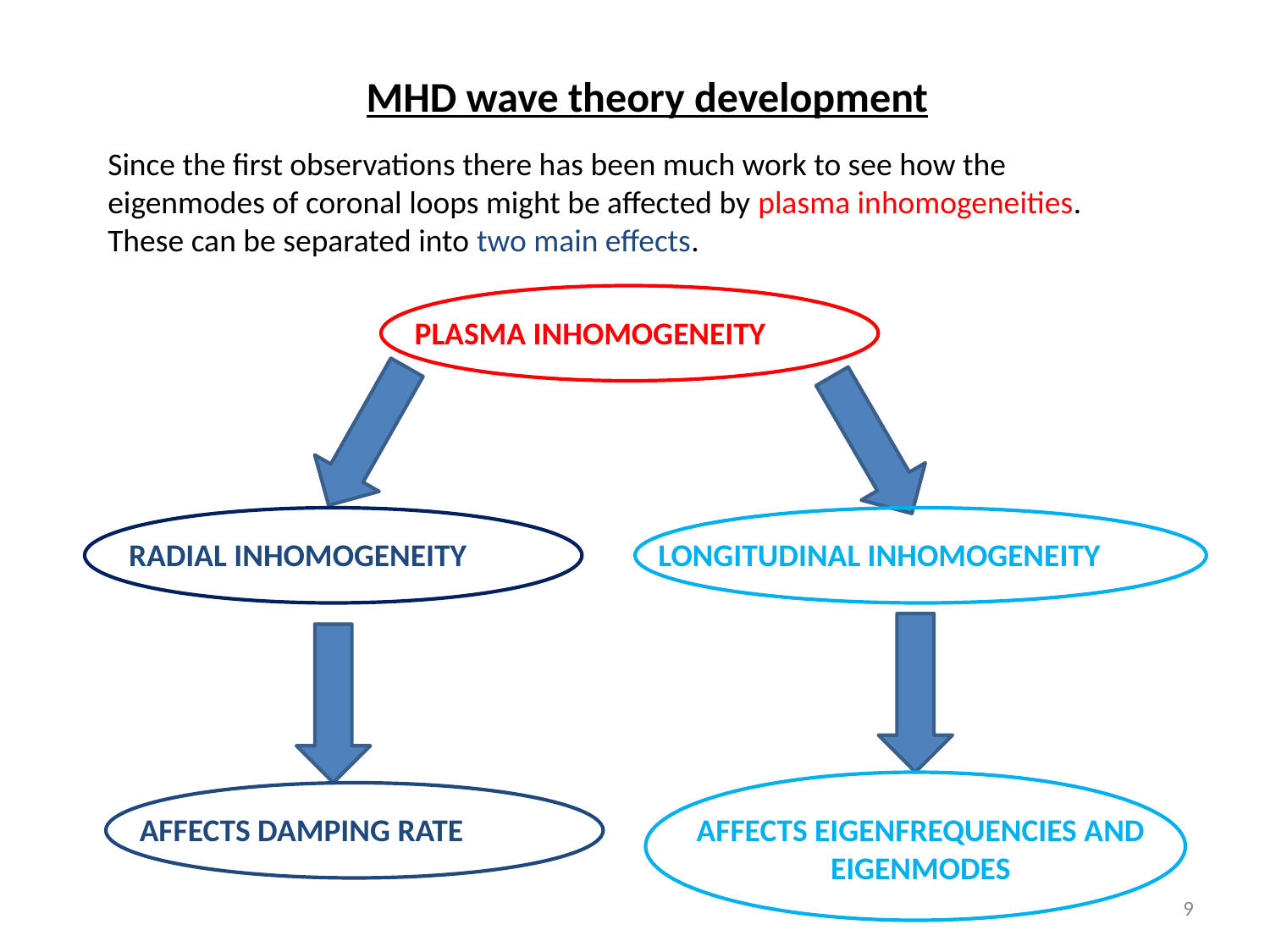

MHD wave theory development
Since the first observations there has been much work to see how the eigenmodes of coronal loops might be affected by plasma inhomogeneities. These can be separated into two main effects.

PLASMA INHOMOGENEITY

RADIAL INHOMOGENEITY
LONGITUDINAL INHOMOGENEITY

AFFECTS DAMPING RATE
AFFECTS EIGENFREQUENCIES AND EIGENMODES
9